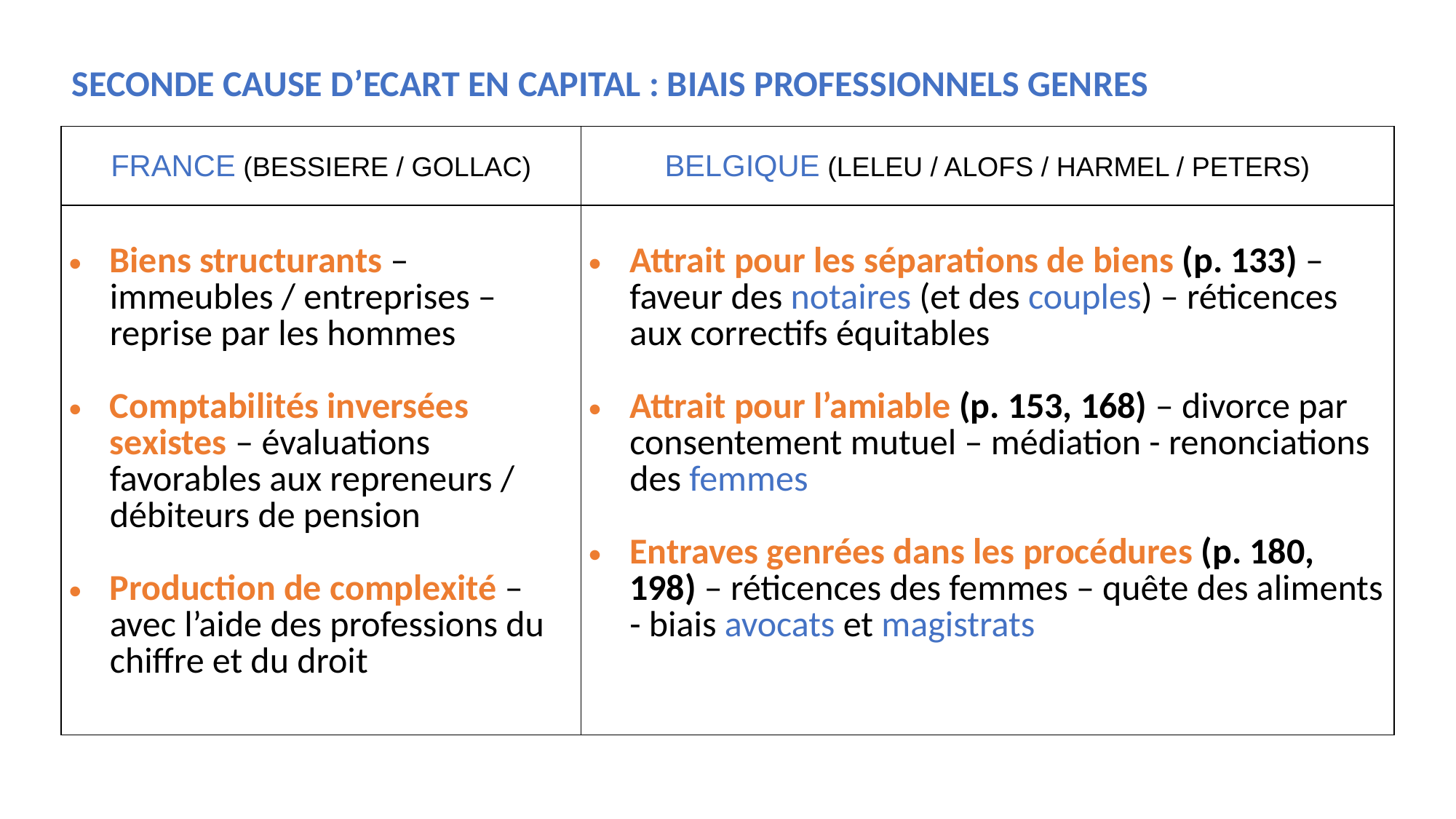

# SECONDE CAUSE D’ECART EN CAPITAL : BIAIS PROFESSIONNELS GENRES
| FRANCE (BESSIERE / GOLLAC) | BELGIQUE (LELEU / ALOFS / HARMEL / PETERS) |
| --- | --- |
| Biens structurants – immeubles / entreprises – reprise par les hommes Comptabilités inversées sexistes – évaluations favorables aux repreneurs / débiteurs de pension Production de complexité – avec l’aide des professions du chiffre et du droit | Attrait pour les séparations de biens (p. 133) – faveur des notaires (et des couples) – réticences aux correctifs équitables Attrait pour l’amiable (p. 153, 168) – divorce par consentement mutuel – médiation - renonciations des femmes Entraves genrées dans les procédures (p. 180, 198) – réticences des femmes – quête des aliments - biais avocats et magistrats |